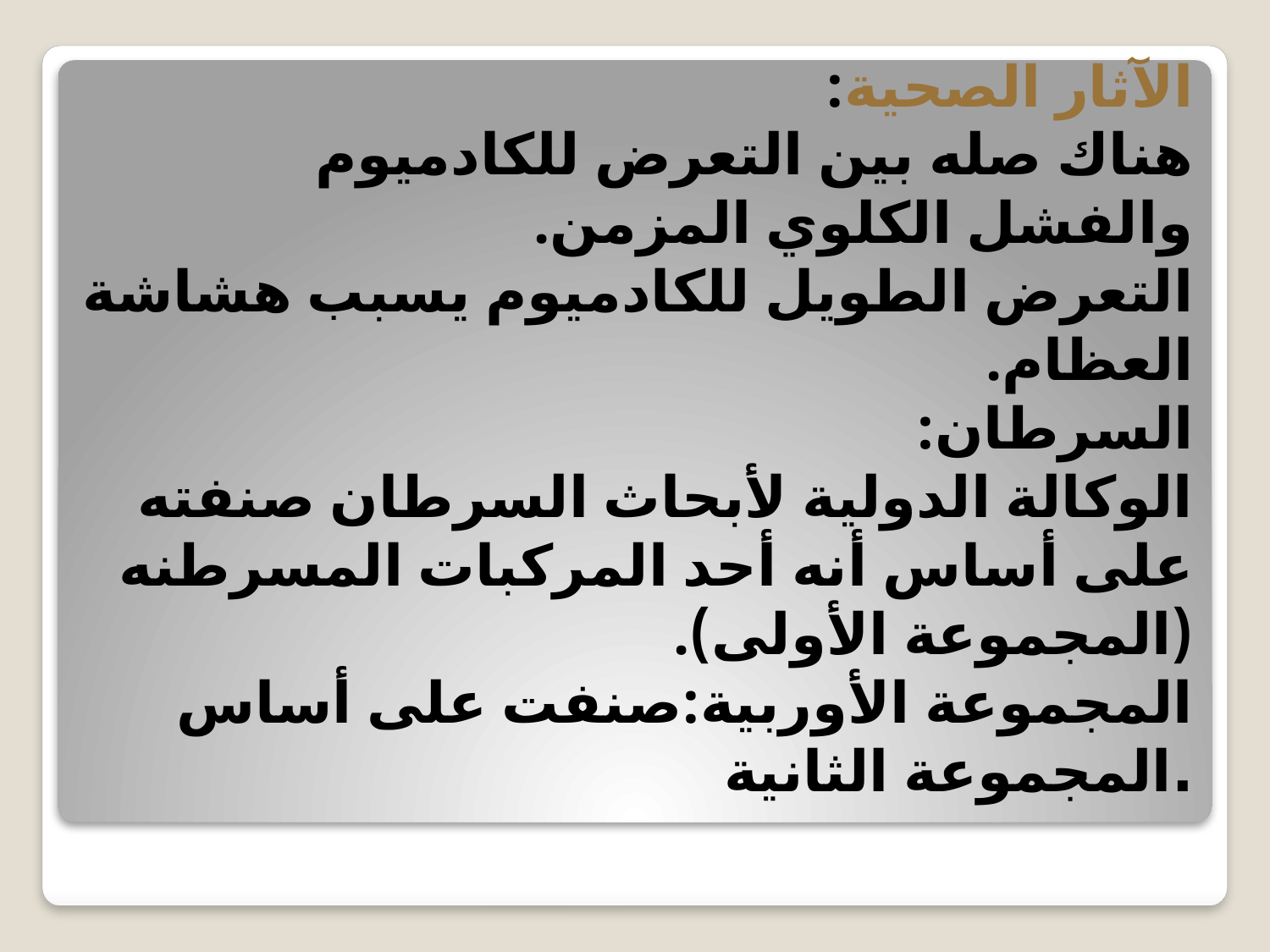

# الآثار الصحية: هناك صله بين التعرض للكادميوم والفشل الكلوي المزمن. التعرض الطويل للكادميوم يسبب هشاشة العظام. السرطان: الوكالة الدولية لأبحاث السرطان صنفته على أساس أنه أحد المركبات المسرطنه (المجموعة الأولى). المجموعة الأوربية:صنفت على أساس المجموعة الثانية.